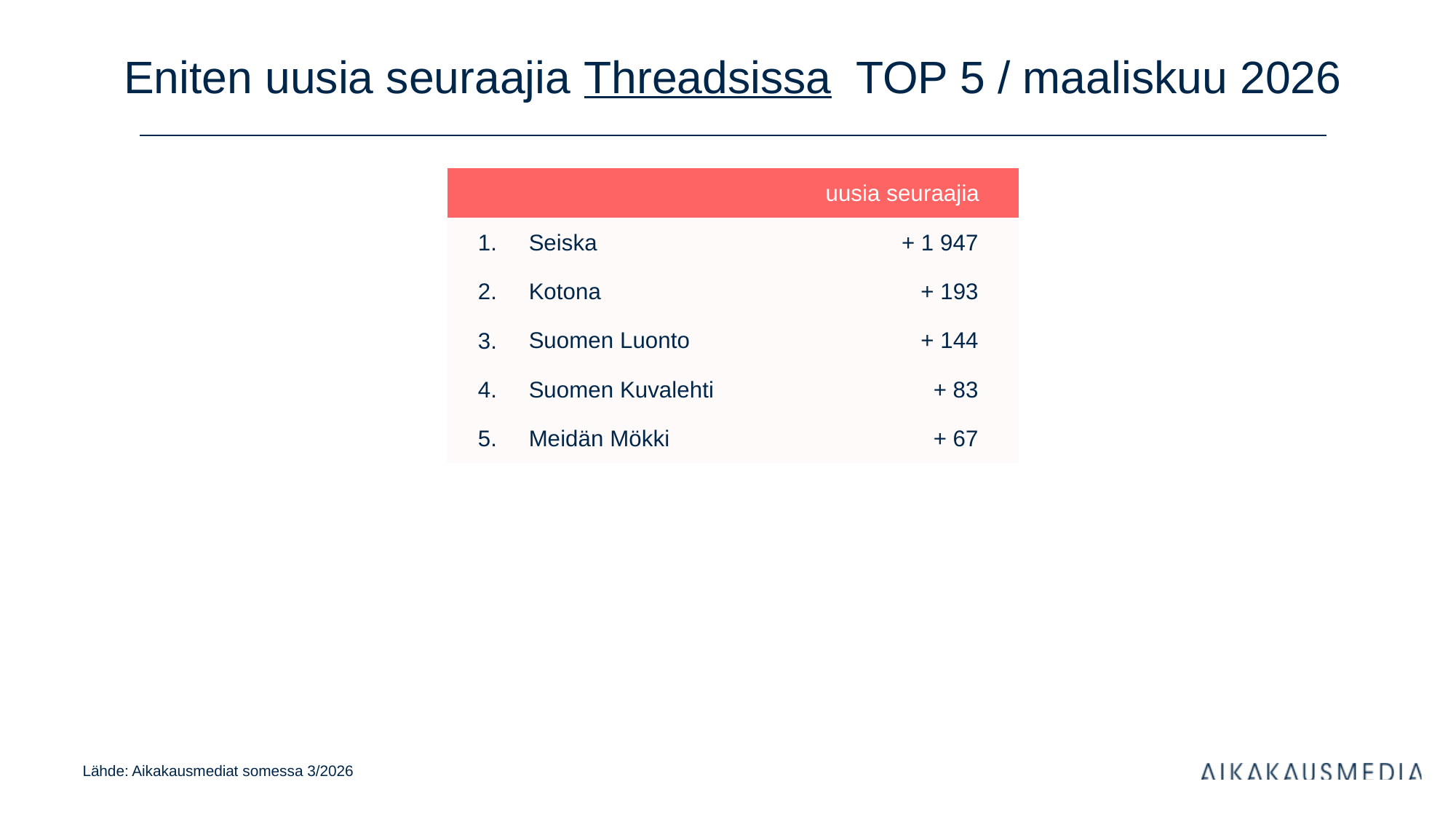

# Eniten uusia seuraajia Threadsissa  TOP 5 / maaliskuu 2026
| uusia seuraajia |  | kanavan tilaajia |  |
| --- | --- | --- | --- |
| 1. | Seiska | + 1 947 |  |
| 2. | Kotona | + 193 |  |
| 3. | Suomen Luonto | + 144 |  |
| 4. | Suomen Kuvalehti | + 83 |  |
| 5. | Meidän Mökki | + 67 |  |